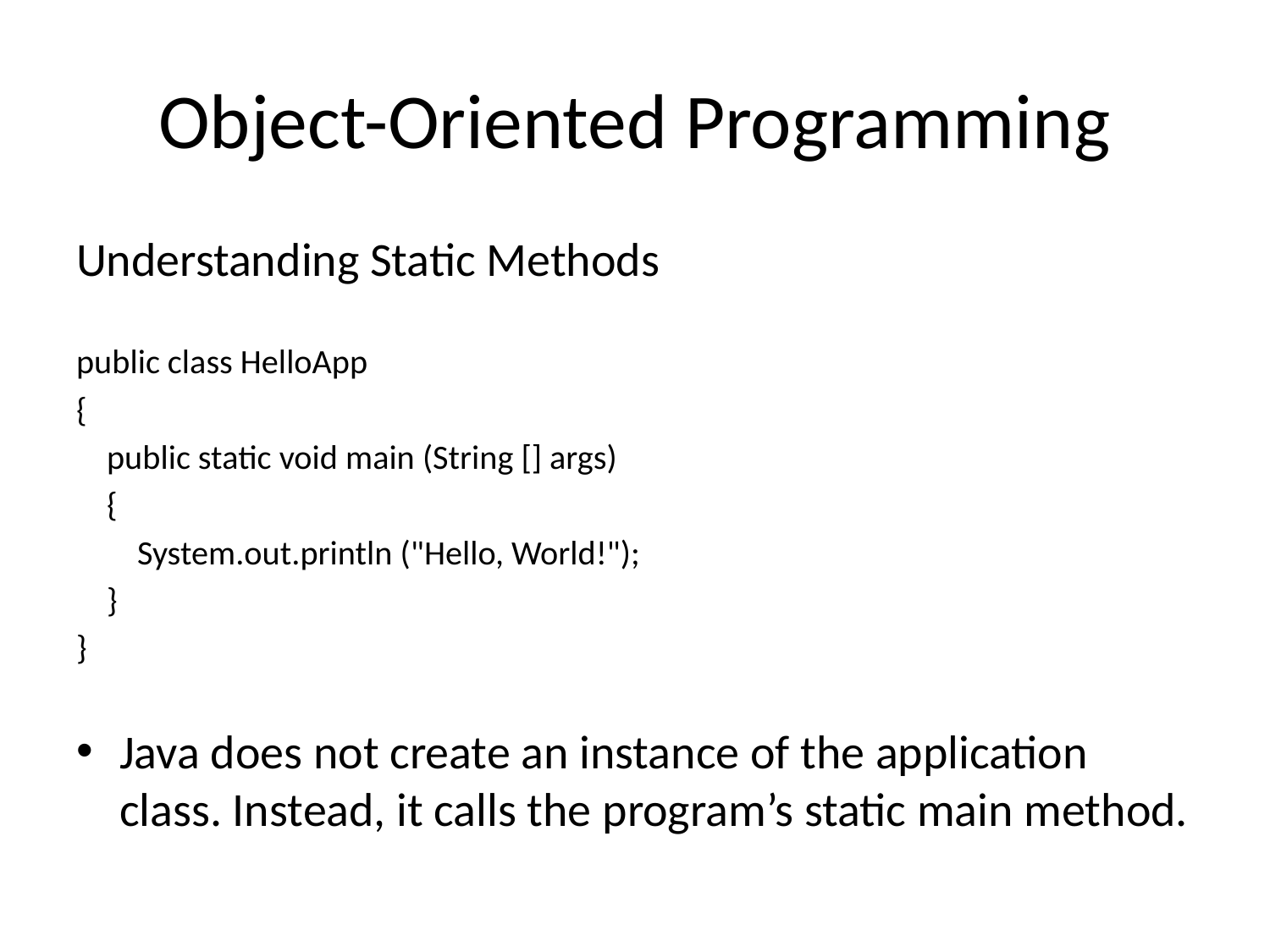

# Object-Oriented Programming
Understanding Static Methods

public class HelloApp
{
    public static void main (String [] args)
    {
        System.out.println ("Hello, World!");
    }
}

Java does not create an instance of the application class. Instead, it calls the program’s static main method.